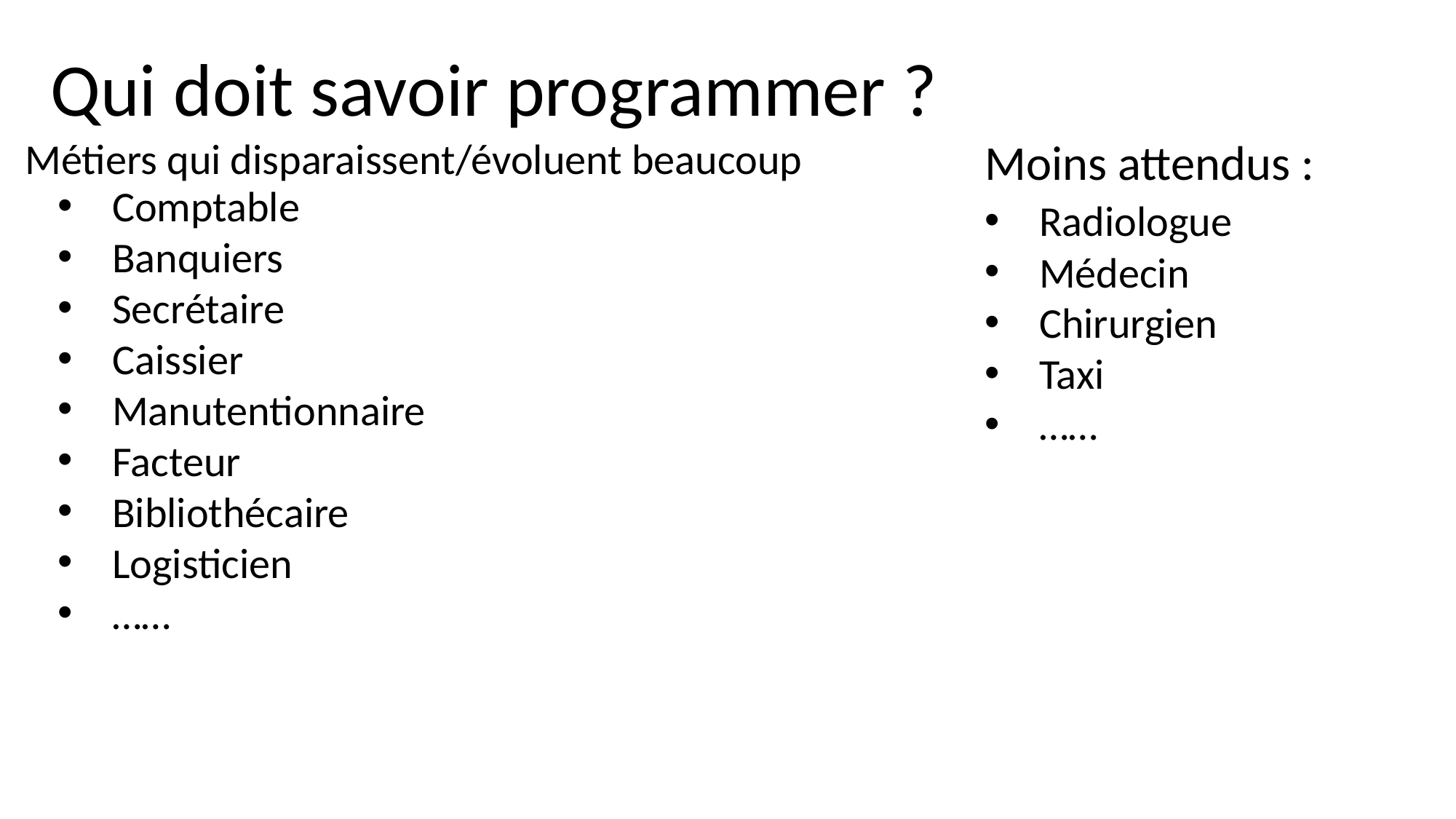

Qui doit savoir programmer ?
Métiers qui disparaissent/évoluent beaucoup
Moins attendus :
Comptable
Banquiers
Secrétaire
Caissier
Manutentionnaire
Facteur
Bibliothécaire
Logisticien
……
Radiologue
Médecin
Chirurgien
Taxi
……